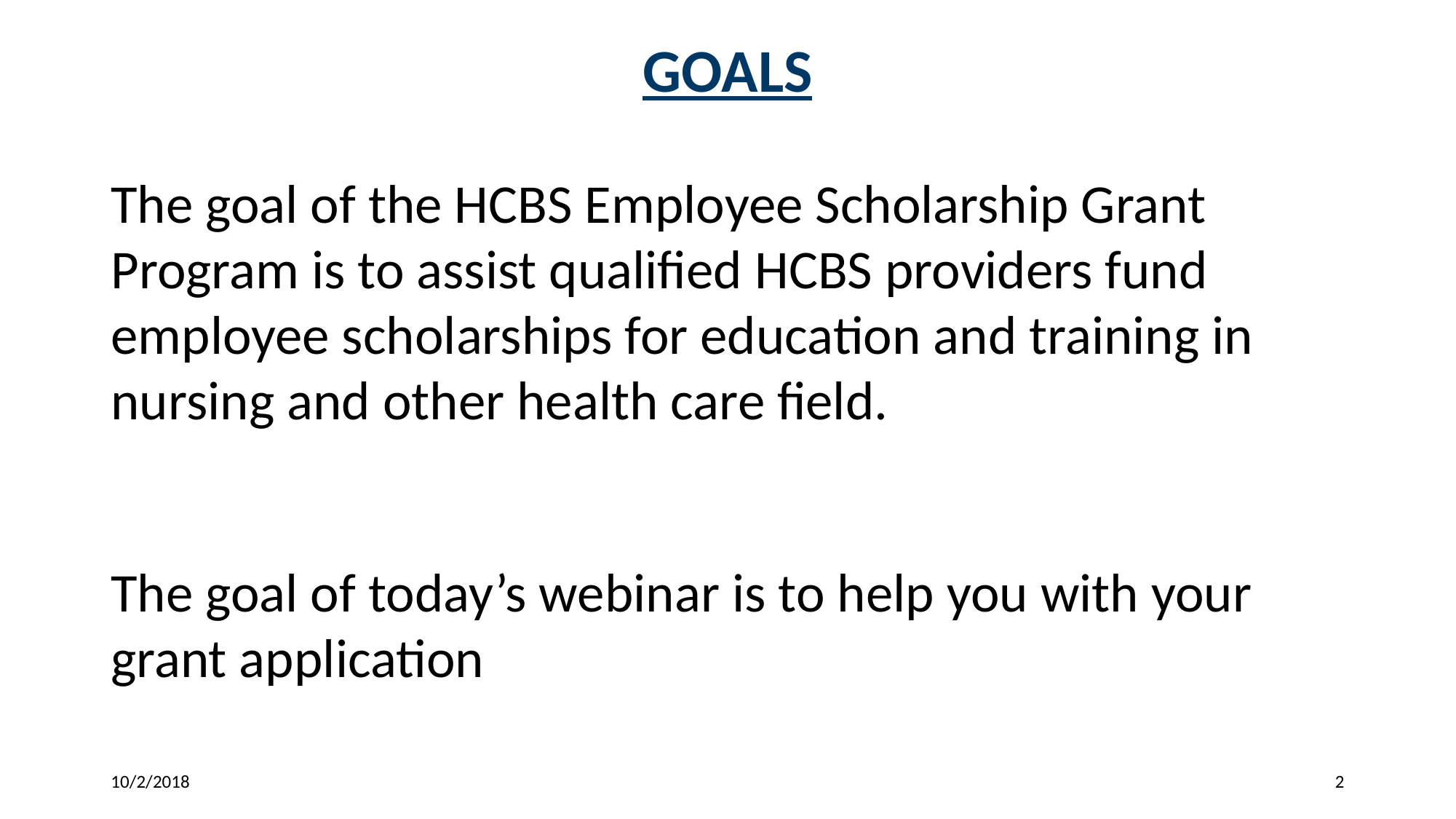

# GOALS
The goal of the HCBS Employee Scholarship Grant Program is to assist qualified HCBS providers fund employee scholarships for education and training in nursing and other health care field.

The goal of today’s webinar is to help you with your grant application
10/2/2018
2